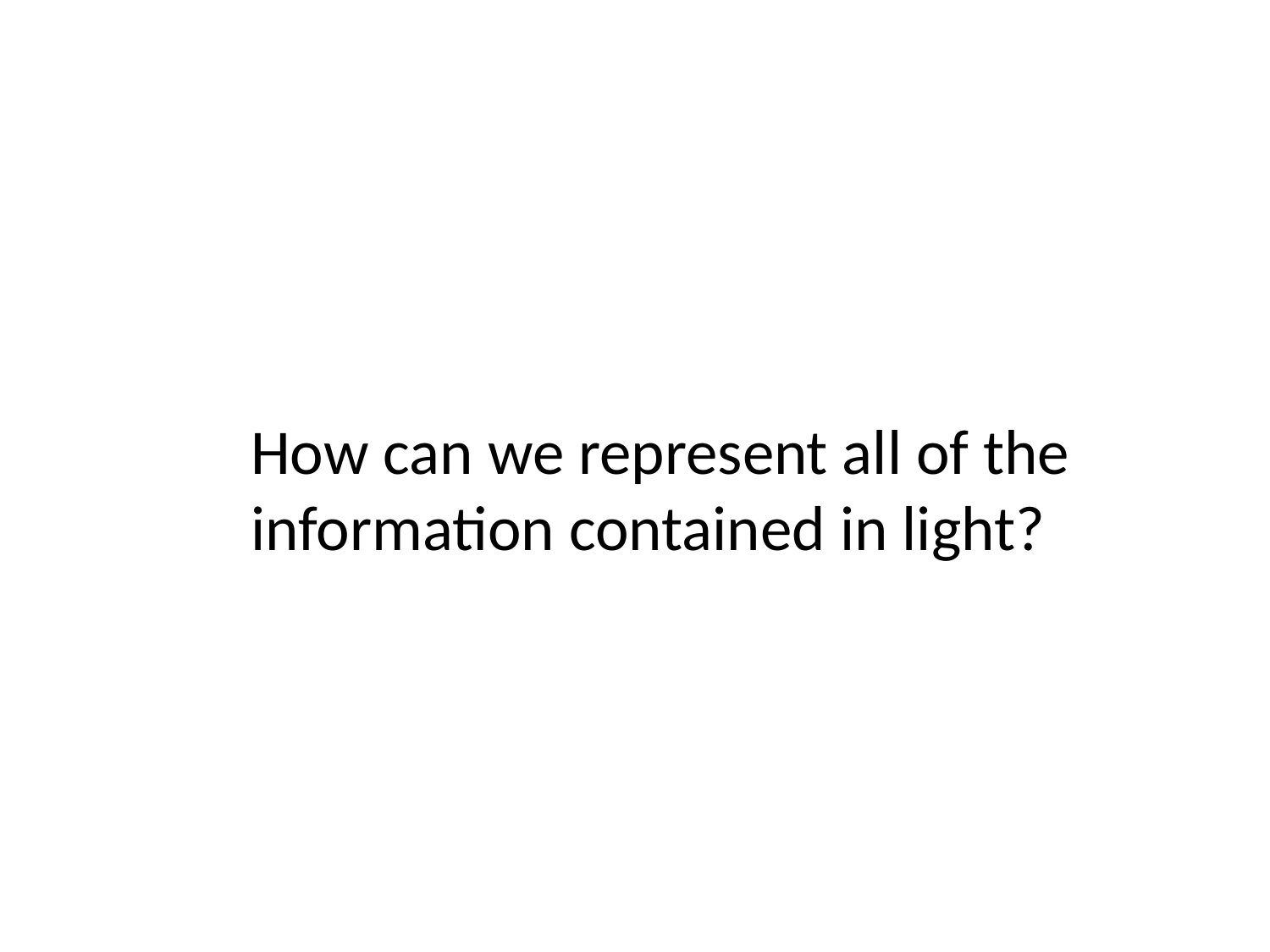

#

		How can we represent all of the 		information contained in light?